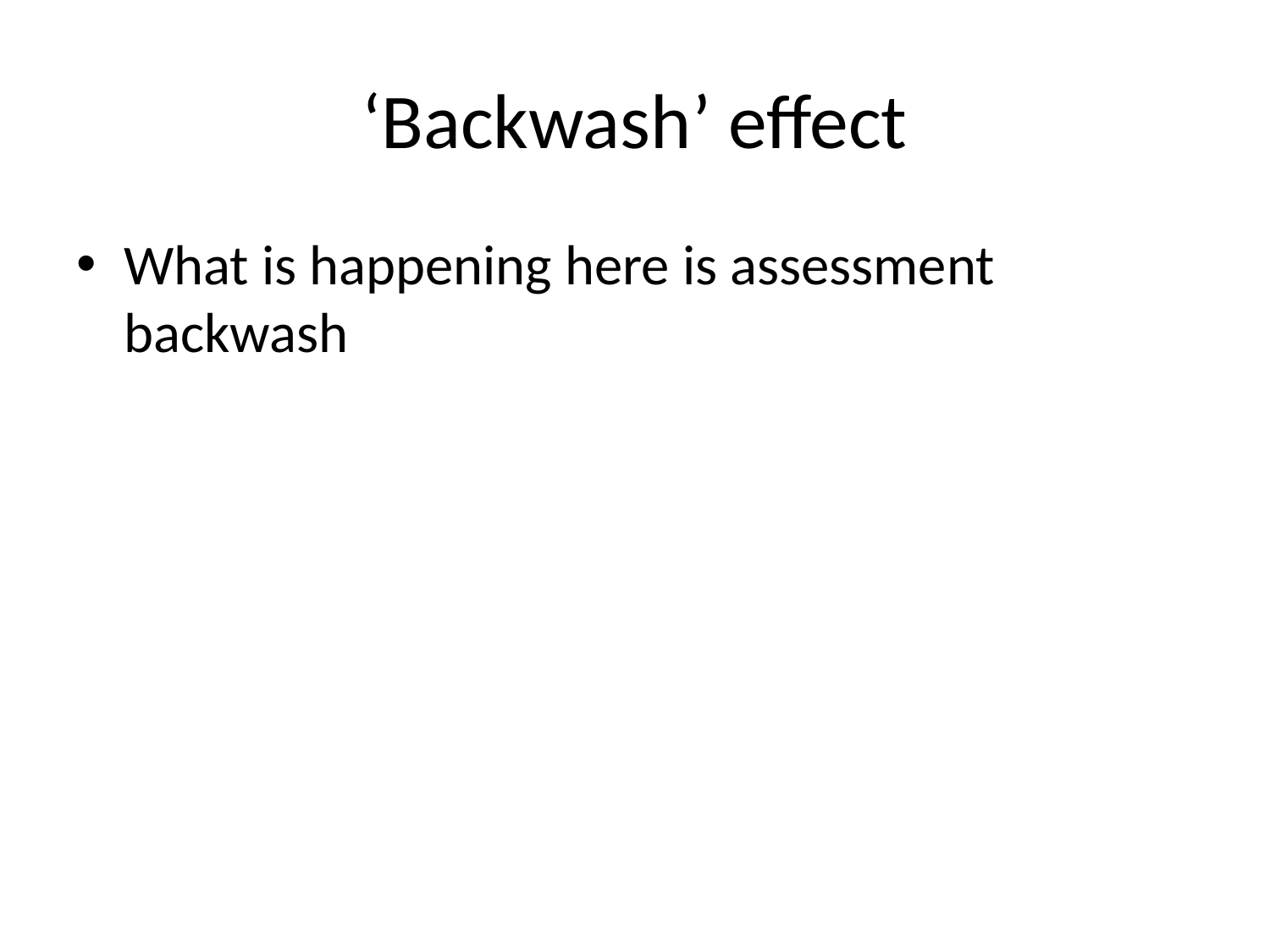

# ‘Backwash’ effect
What is happening here is assessment backwash